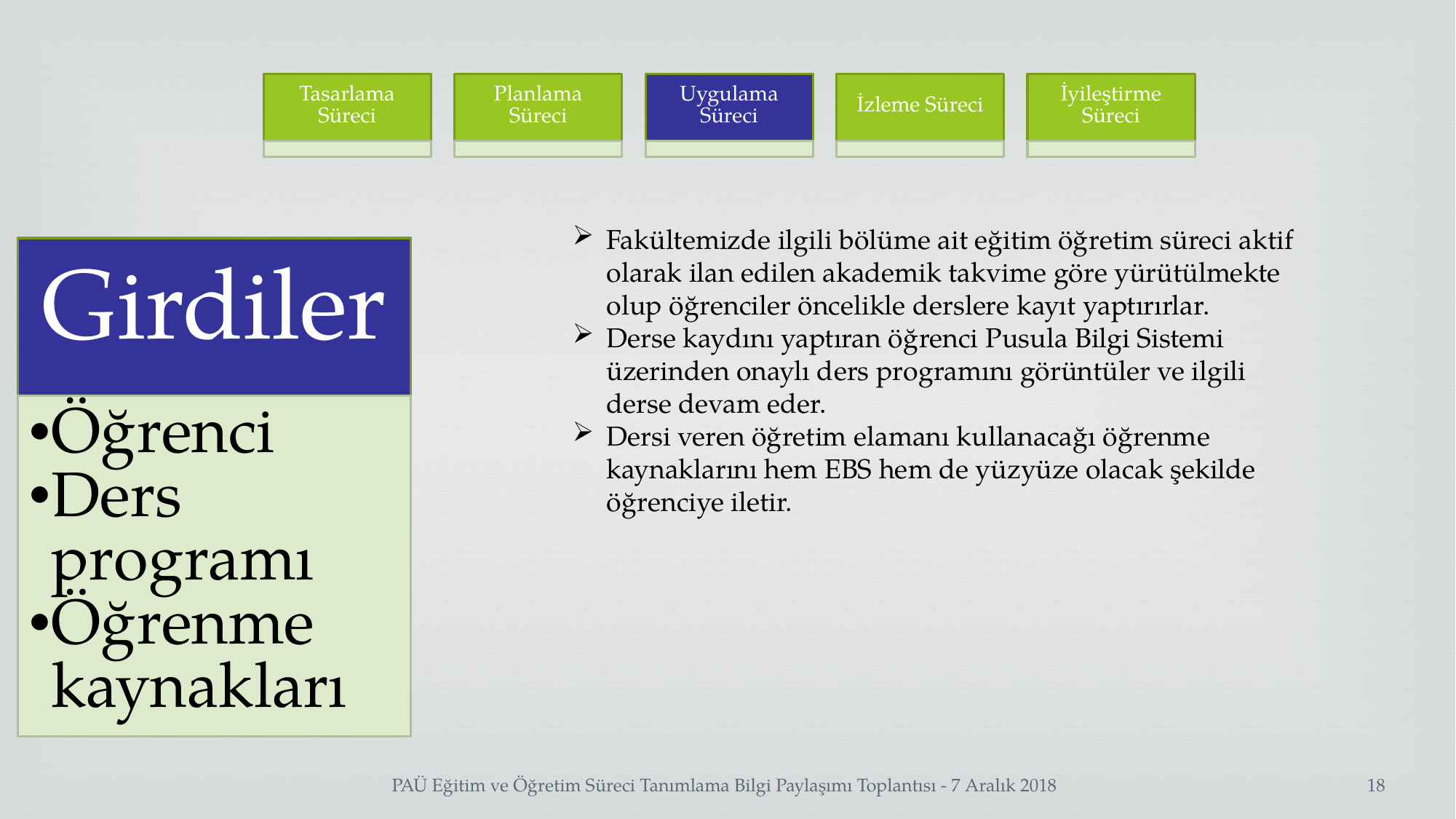

Tasarlama Süreci
Planlama Süreci
Uygulama Süreci
İzleme Süreci
İyileştirme Süreci
Girdiler
Öğrenci
Ders programı
Öğrenme kaynakları
Fakültemizde ilgili bölüme ait eğitim öğretim süreci aktif olarak ilan edilen akademik takvime göre yürütülmekte olup öğrenciler öncelikle derslere kayıt yaptırırlar.
Derse kaydını yaptıran öğrenci Pusula Bilgi Sistemi üzerinden onaylı ders programını görüntüler ve ilgili derse devam eder.
Dersi veren öğretim elamanı kullanacağı öğrenme kaynaklarını hem EBS hem de yüzyüze olacak şekilde öğrenciye iletir.
18
PAÜ Eğitim ve Öğretim Süreci Tanımlama Bilgi Paylaşımı Toplantısı - 7 Aralık 2018